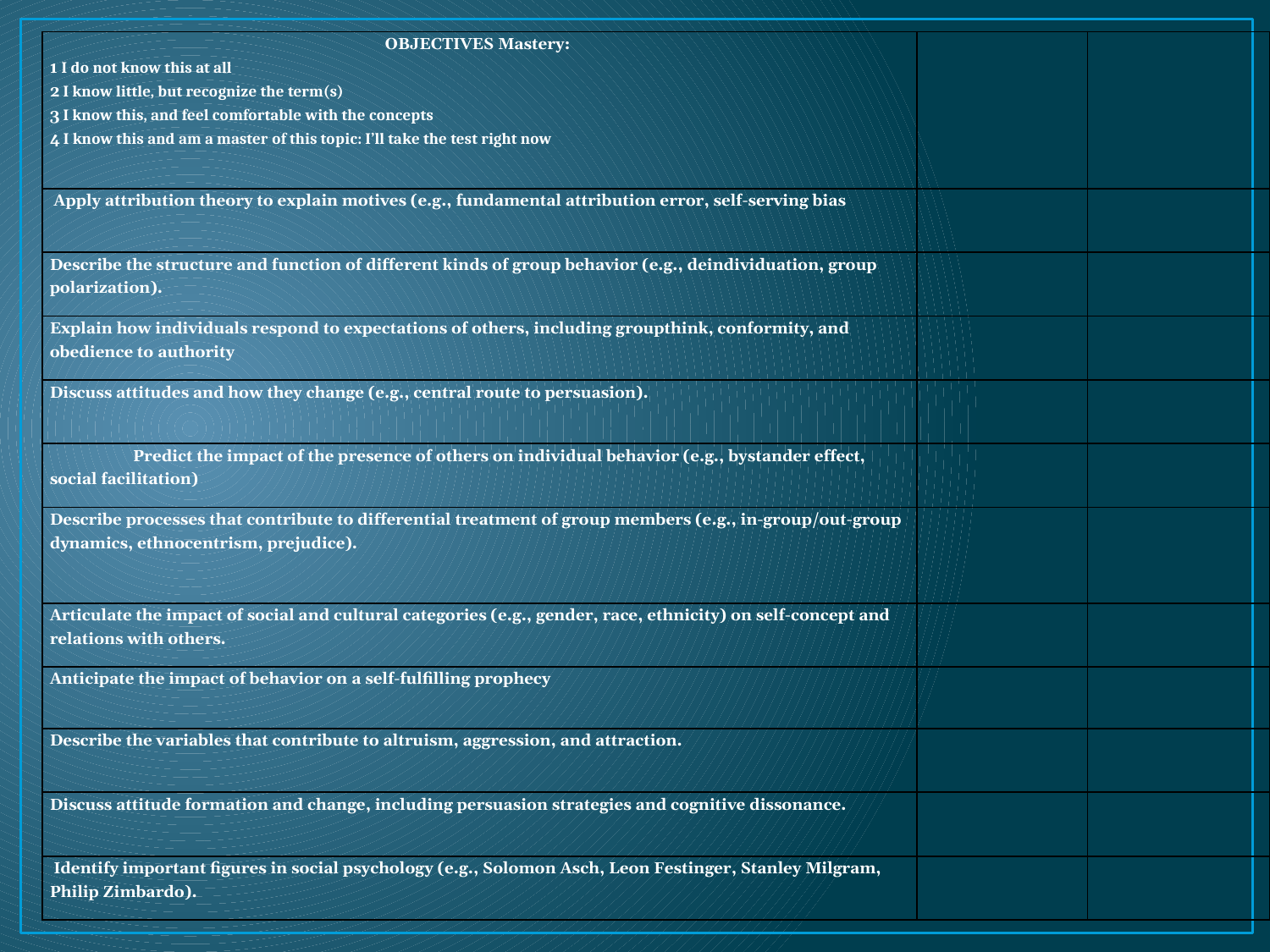

| OBJECTIVES Mastery: 1 I do not know this at all 2 I know little, but recognize the term(s) 3 I know this, and feel comfortable with the concepts 4 I know this and am a master of this topic: I’ll take the test right now |  |  |
| --- | --- | --- |
| Apply attribution theory to explain motives (e.g., fundamental attribution error, self-serving bias |  |  |
| Describe the structure and function of different kinds of group behavior (e.g., deindividuation, group polarization). |  |  |
| Explain how individuals respond to expectations of others, including groupthink, conformity, and obedience to authority |  |  |
| Discuss attitudes and how they change (e.g., central route to persuasion). |  |  |
| Predict the impact of the presence of others on individual behavior (e.g., bystander effect, social facilitation) |  |  |
| Describe processes that contribute to differential treatment of group members (e.g., in-group/out-group dynamics, ethnocentrism, prejudice). |  |  |
| Articulate the impact of social and cultural categories (e.g., gender, race, ethnicity) on self-concept and relations with others. |  |  |
| Anticipate the impact of behavior on a self-fulfilling prophecy |  |  |
| Describe the variables that contribute to altruism, aggression, and attraction. |  |  |
| Discuss attitude formation and change, including persuasion strategies and cognitive dissonance. |  |  |
| Identify important figures in social psychology (e.g., Solomon Asch, Leon Festinger, Stanley Milgram, Philip Zimbardo). |  |  |
#